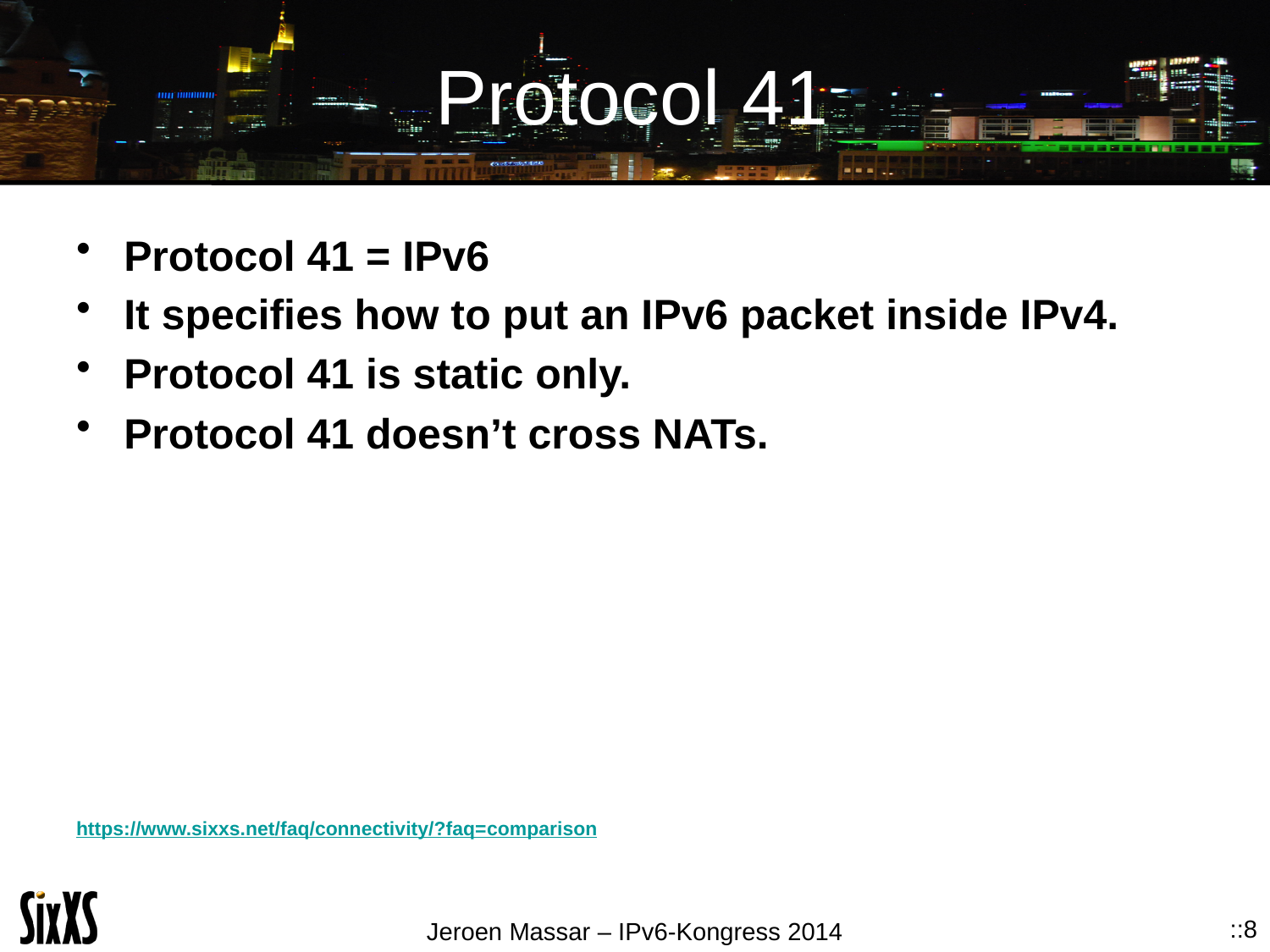

# Protocol 41
Protocol 41 = IPv6
It specifies how to put an IPv6 packet inside IPv4.
Protocol 41 is static only.
Protocol 41 doesn’t cross NATs.

https://www.sixxs.net/faq/connectivity/?faq=comparison